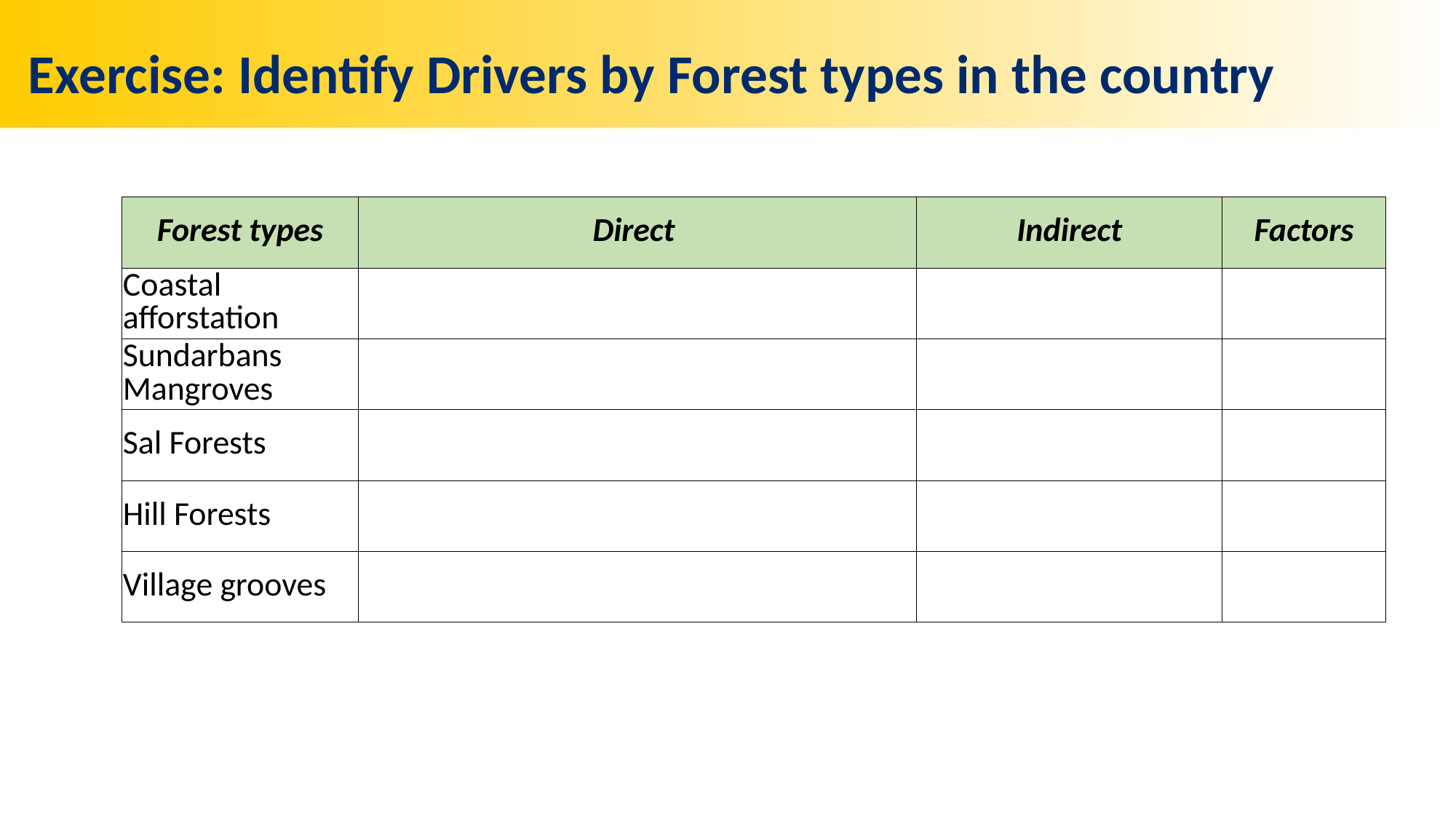

# Exercise: Identify Drivers by Forest types in the country
| Forest types | Direct | Indirect | Factors |
| --- | --- | --- | --- |
| Coastal afforstation |  |  |  |
| Sundarbans Mangroves |  |  |  |
| Sal Forests |  |  |  |
| Hill Forests |  |  |  |
| Village grooves |  |  |  |